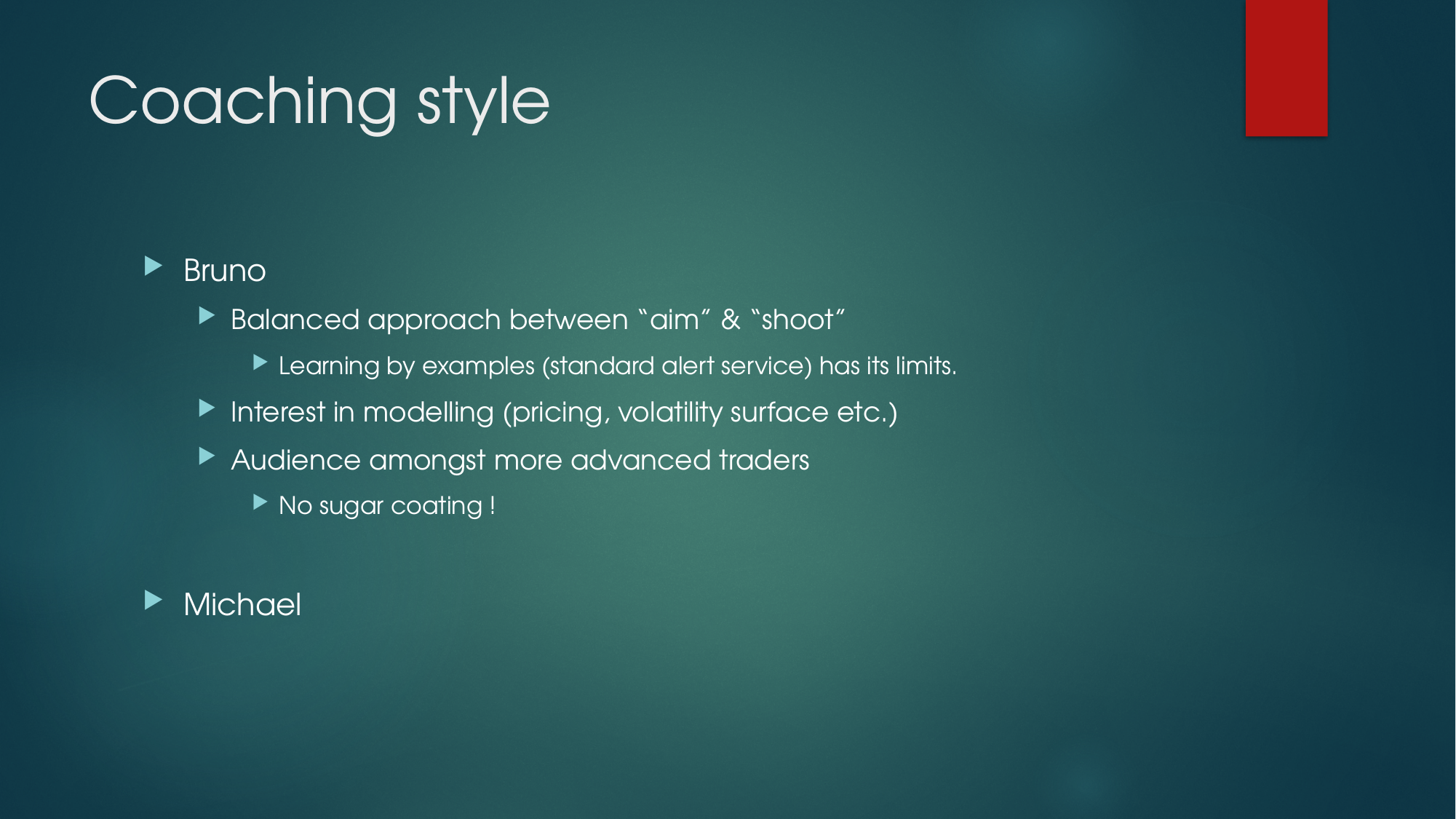

# Coaching style
Bruno
Balanced approach between “aim” & “shoot”
Learning by examples (standard alert service) has its limits.
Interest in modelling (pricing, volatility surface etc.)
Audience amongst more advanced traders
No sugar coating !

Michael